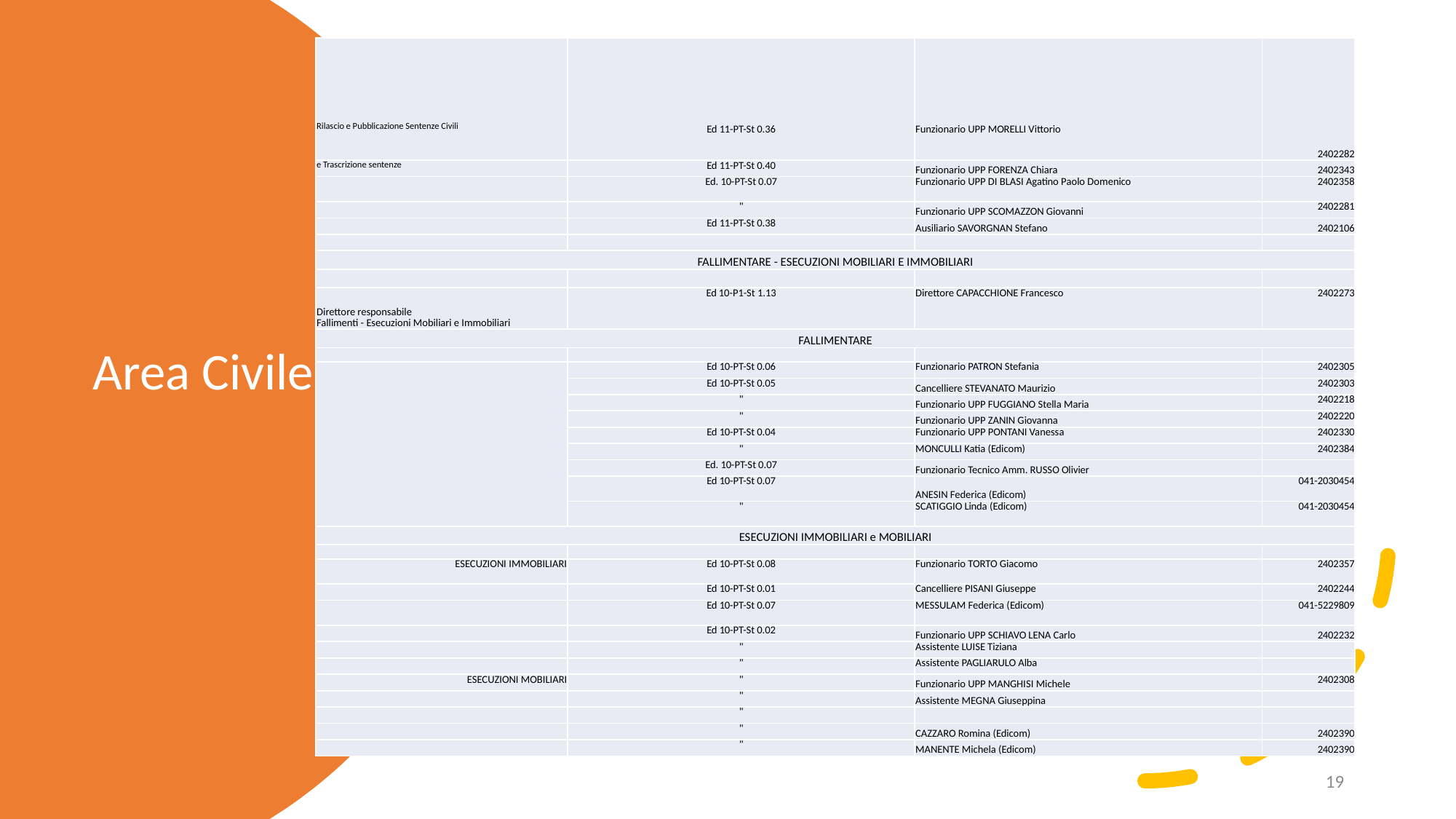

| Rilascio e Pubblicazione Sentenze Civili | Ed 11-PT-St 0.36 | Funzionario UPP MORELLI Vittorio | 2402282 |
| --- | --- | --- | --- |
| e Trascrizione sentenze | Ed 11-PT-St 0.40 | Funzionario UPP FORENZA Chiara | 2402343 |
|  | Ed. 10-PT-St 0.07 | Funzionario UPP DI BLASI Agatino Paolo Domenico | 2402358 |
|  | " | Funzionario UPP SCOMAZZON Giovanni | 2402281 |
|  | Ed 11-PT-St 0.38 | Ausiliario SAVORGNAN Stefano | 2402106 |
|  |  |  |  |
| FALLIMENTARE - ESECUZIONI MOBILIARI E IMMOBILIARI |  |  |  |
|  |  |  |  |
| Direttore responsabile Fallimenti - Esecuzioni Mobiliari e Immobiliari | Ed 10-P1-St 1.13 | Direttore CAPACCHIONE Francesco | 2402273 |
| FALLIMENTARE |  |  |  |
|  |  |  |  |
|  | Ed 10-PT-St 0.06 | Funzionario PATRON Stefania | 2402305 |
|  | Ed 10-PT-St 0.05 | Cancelliere STEVANATO Maurizio | 2402303 |
|  | " | Funzionario UPP FUGGIANO Stella Maria | 2402218 |
|  | " | Funzionario UPP ZANIN Giovanna | 2402220 |
|  | Ed 10-PT-St 0.04 | Funzionario UPP PONTANI Vanessa | 2402330 |
|  | " | MONCULLI Katia (Edicom) | 2402384 |
|  | Ed. 10-PT-St 0.07 | Funzionario Tecnico Amm. RUSSO Olivier |  |
|  | Ed 10-PT-St 0.07 | ANESIN Federica (Edicom) | 041-2030454 |
|  | " | SCATIGGIO Linda (Edicom) | 041-2030454 |
| ESECUZIONI IMMOBILIARI e MOBILIARI |  |  |  |
|  |  |  |  |
| ESECUZIONI IMMOBILIARI | Ed 10-PT-St 0.08 | Funzionario TORTO Giacomo | 2402357 |
|  | Ed 10-PT-St 0.01 | Cancelliere PISANI Giuseppe | 2402244 |
|  | Ed 10-PT-St 0.07 | MESSULAM Federica (Edicom) | 041-5229809 |
|  | Ed 10-PT-St 0.02 | Funzionario UPP SCHIAVO LENA Carlo | 2402232 |
|  | " | Assistente LUISE Tiziana |  |
|  | " | Assistente PAGLIARULO Alba |  |
| ESECUZIONI MOBILIARI | " | Funzionario UPP MANGHISI Michele | 2402308 |
|  | " | Assistente MEGNA Giuseppina |  |
|  | " |  |  |
|  | " | CAZZARO Romina (Edicom) | 2402390 |
|  | " | MANENTE Michela (Edicom) | 2402390 |
# Area Civile

19